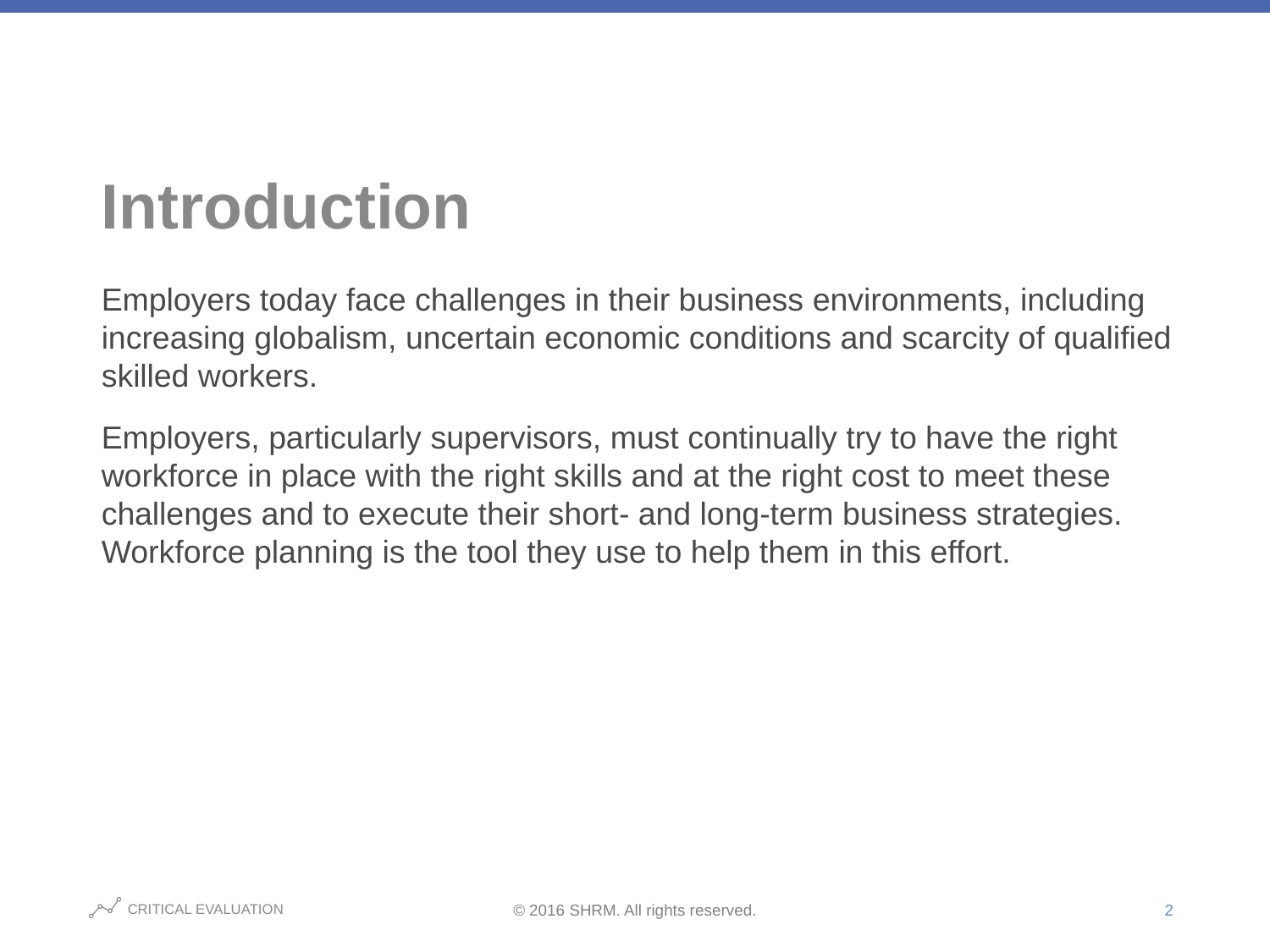

# Introduction
Employers today face challenges in their business environments, including increasing globalism, uncertain economic conditions and scarcity of qualified skilled workers.
Employers, particularly supervisors, must continually try to have the right workforce in place with the right skills and at the right cost to meet these challenges and to execute their short- and long-term business strategies. Workforce planning is the tool they use to help them in this effort.
2